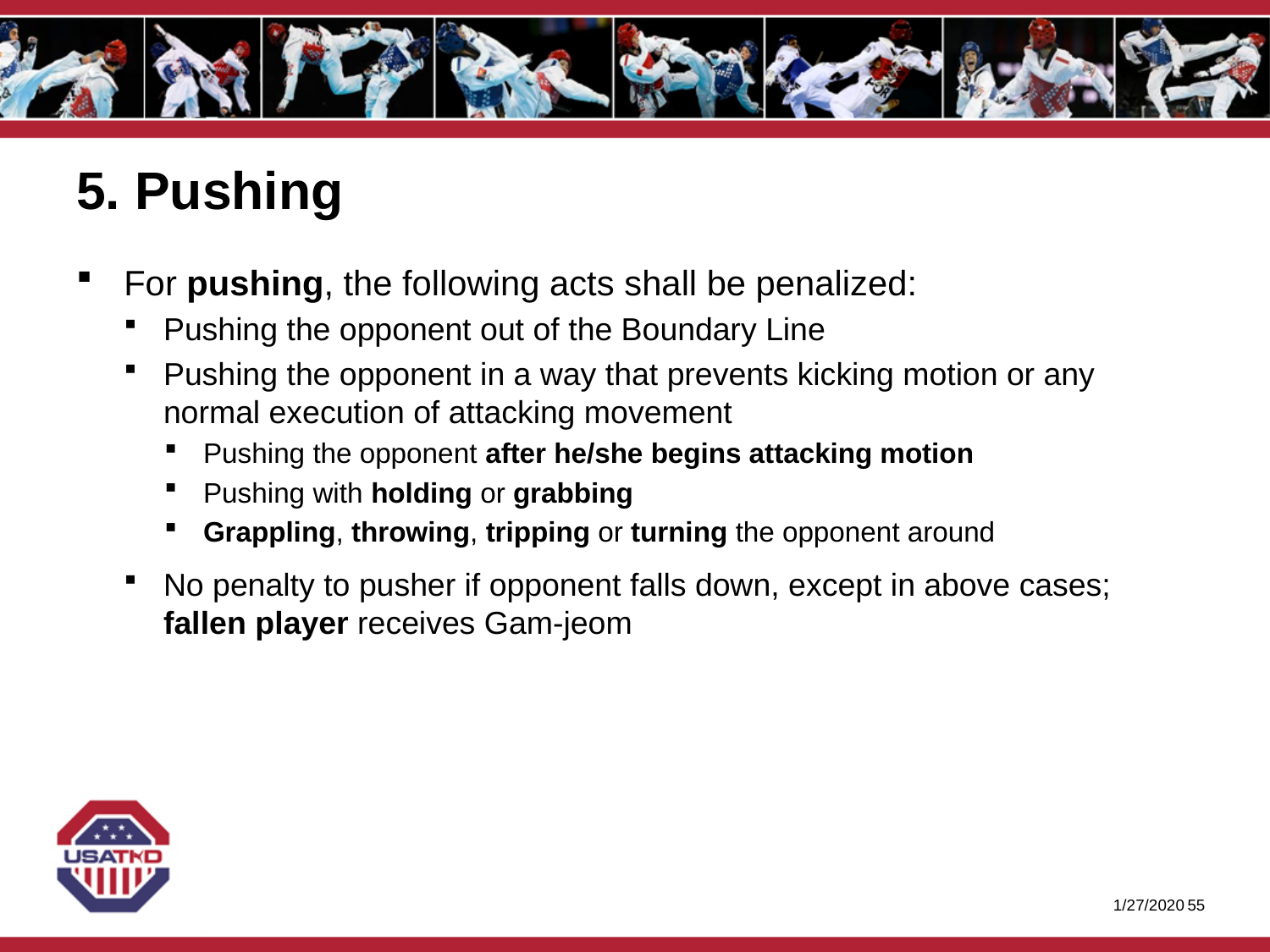

# 5. Pushing
For pushing, the following acts shall be penalized:
Pushing the opponent out of the Boundary Line
Pushing the opponent in a way that prevents kicking motion or any normal execution of attacking movement
Pushing the opponent after he/she begins attacking motion
Pushing with holding or grabbing
Grappling, throwing, tripping or turning the opponent around
No penalty to pusher if opponent falls down, except in above cases; fallen player receives Gam-jeom
1/27/2020
55